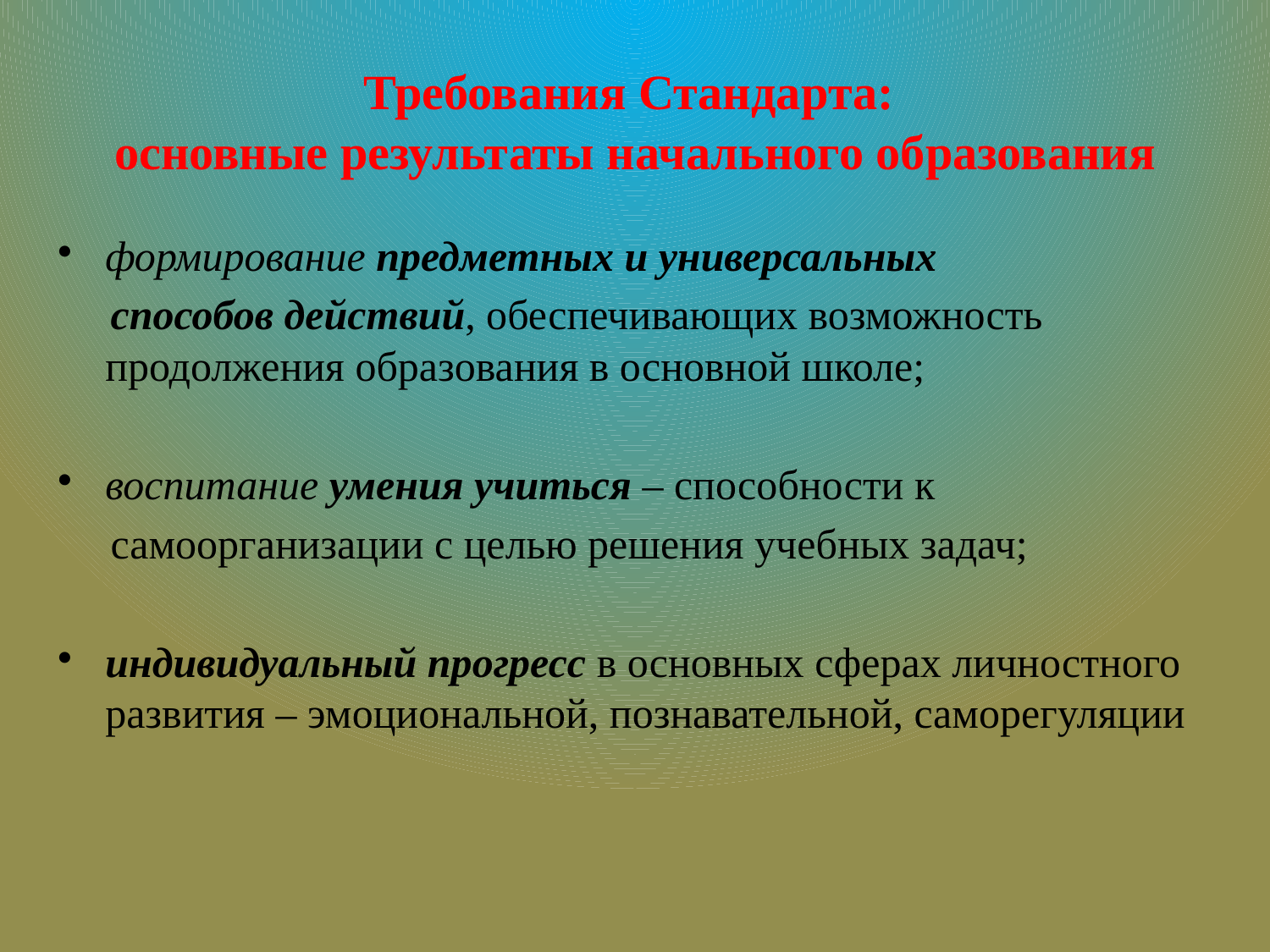

# Требования Стандарта: основные результаты начального образования
формирование предметных и универсальных
     способов действий, обеспечивающих возможность продолжения образования в основной школе;

воспитание умения учиться – способности к
     самоорганизации с целью решения учебных задач;

индивидуальный прогресс в основных сферах личностного развития – эмоциональной, познавательной, саморегуляции